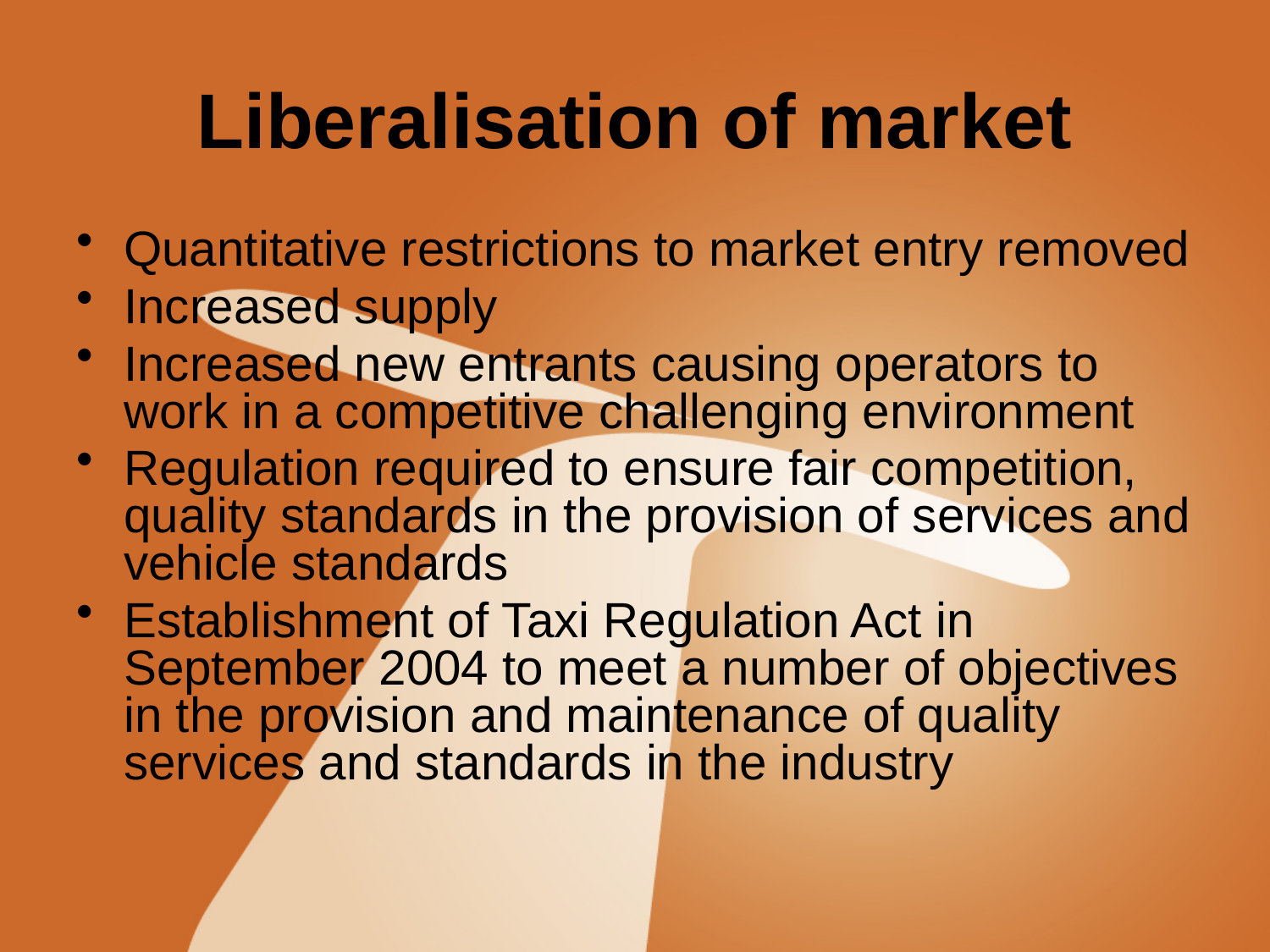

# Liberalisation of market
Quantitative restrictions to market entry removed
Increased supply
Increased new entrants causing operators to work in a competitive challenging environment
Regulation required to ensure fair competition, quality standards in the provision of services and vehicle standards
Establishment of Taxi Regulation Act in September 2004 to meet a number of objectives in the provision and maintenance of quality services and standards in the industry